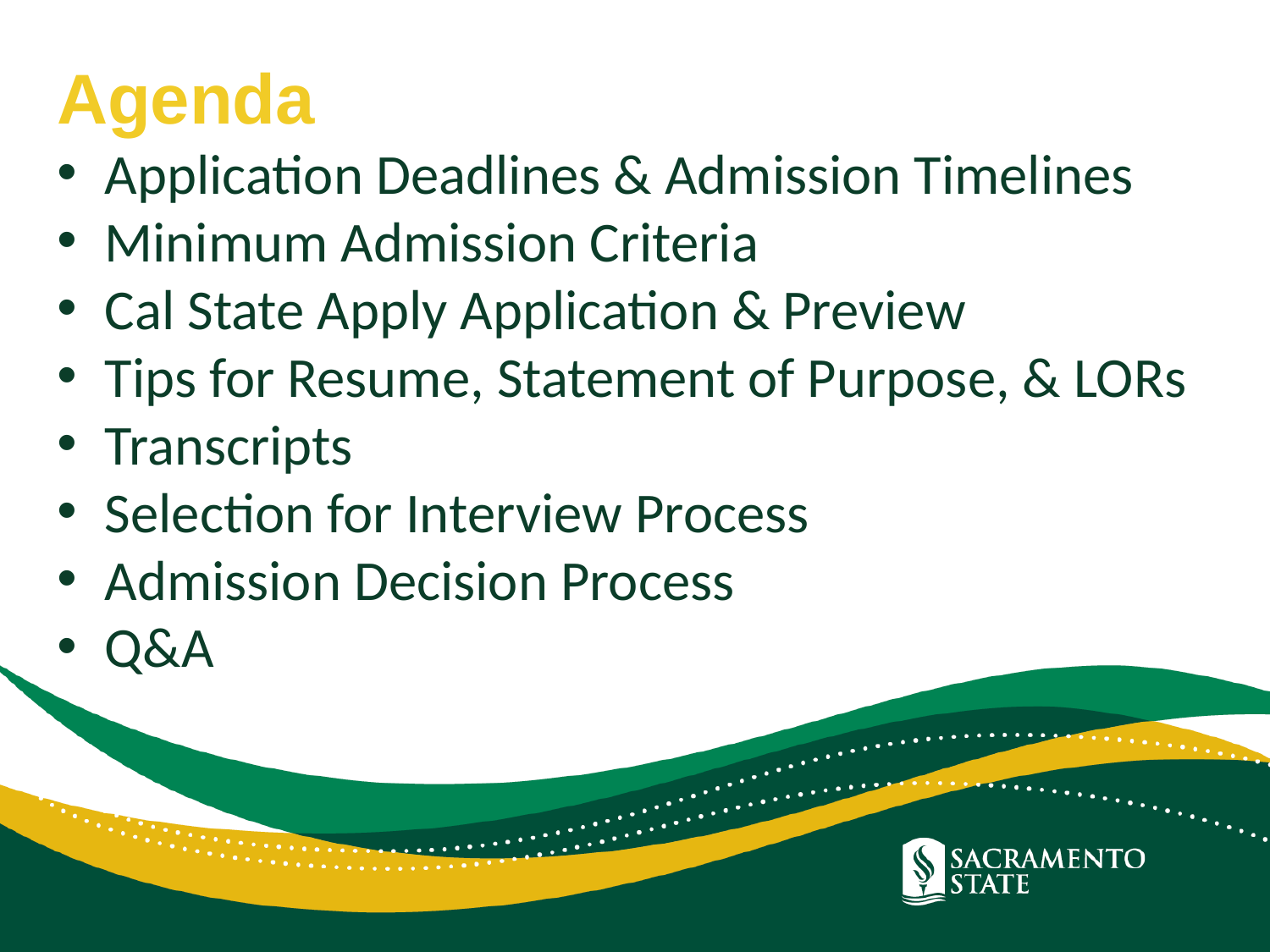

Agenda
Application Deadlines & Admission Timelines
Minimum Admission Criteria
Cal State Apply Application & Preview
Tips for Resume, Statement of Purpose, & LORs
Transcripts
Selection for Interview Process
Admission Decision Process
Q&A